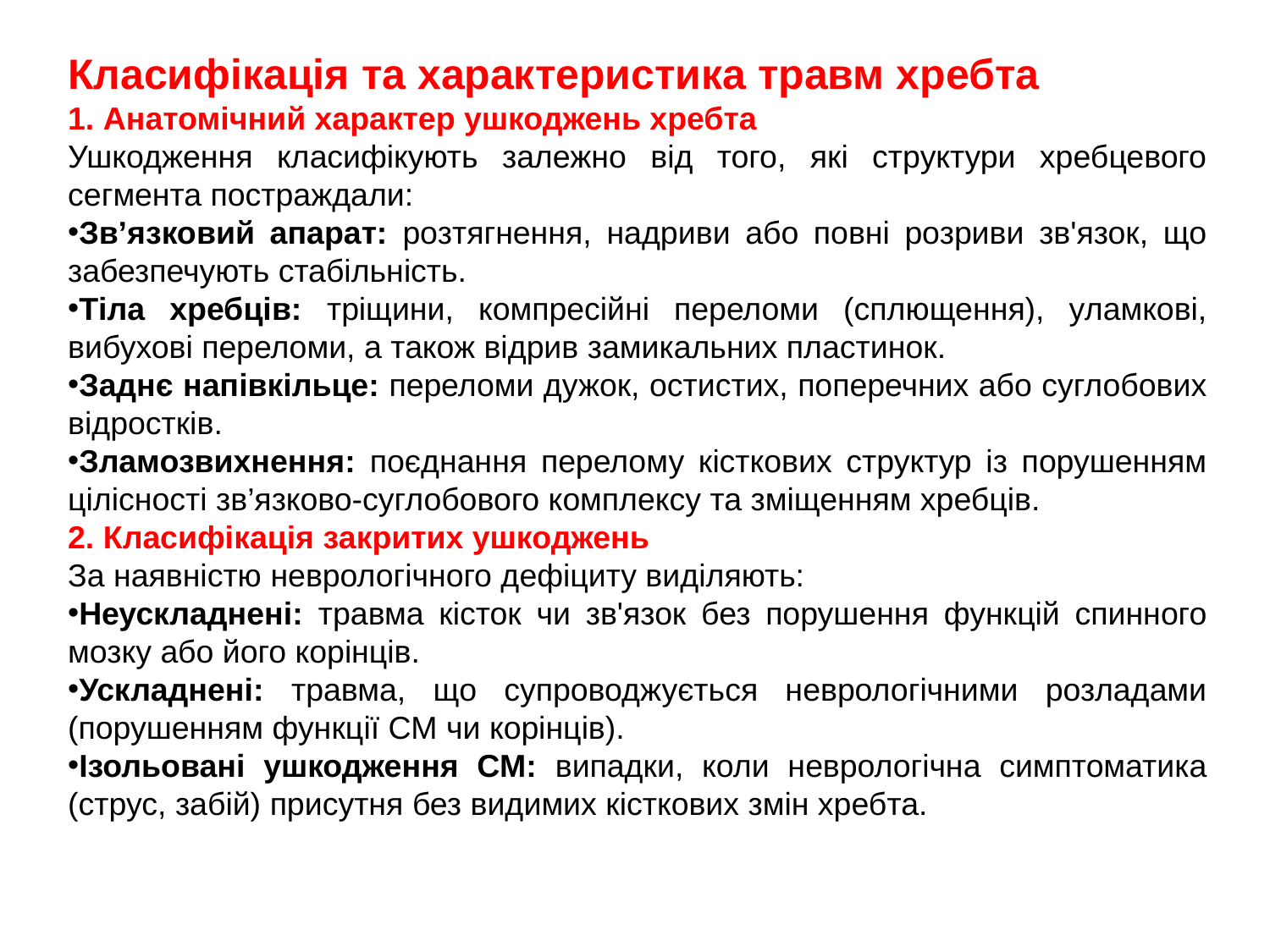

Класифікація та характеристика травм хребта
1. Анатомічний характер ушкоджень хребта
Ушкодження класифікують залежно від того, які структури хребцевого сегмента постраждали:
Зв’язковий апарат: розтягнення, надриви або повні розриви зв'язок, що забезпечують стабільність.
Тіла хребців: тріщини, компресійні переломи (сплющення), уламкові, вибухові переломи, а також відрив замикальних пластинок.
Заднє напівкільце: переломи дужок, остистих, поперечних або суглобових відростків.
Зламозвихнення: поєднання перелому кісткових структур із порушенням цілісності зв’язково-суглобового комплексу та зміщенням хребців.
2. Класифікація закритих ушкоджень
За наявністю неврологічного дефіциту виділяють:
Неускладнені: травма кісток чи зв'язок без порушення функцій спинного мозку або його корінців.
Ускладнені: травма, що супроводжується неврологічними розладами (порушенням функції СМ чи корінців).
Ізольовані ушкодження СМ: випадки, коли неврологічна симптоматика (струс, забій) присутня без видимих кісткових змін хребта.